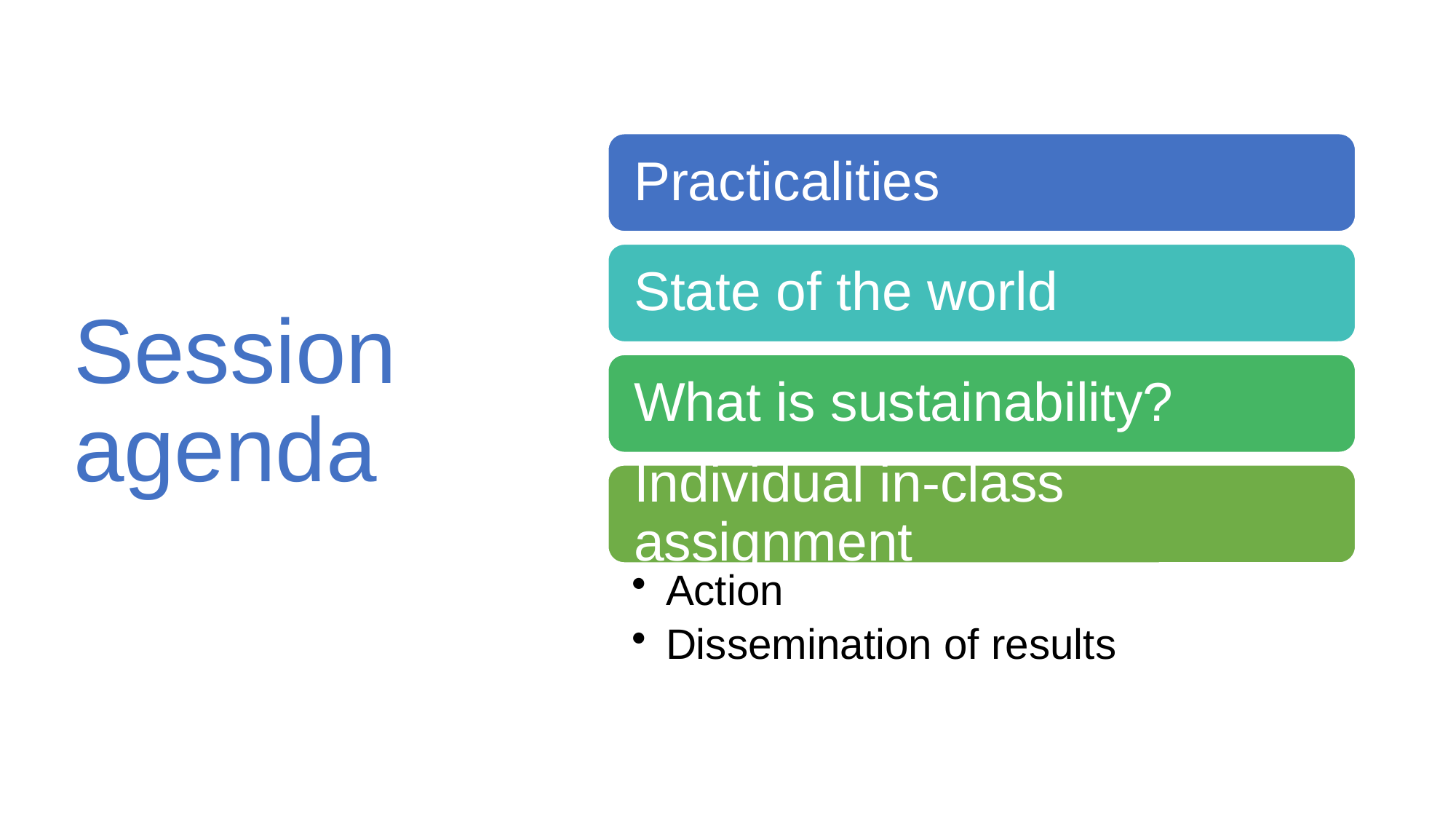

# Session agenda
Practicalities
State of the world
What is sustainability?
Individual in-class assignment
Action
Dissemination of results